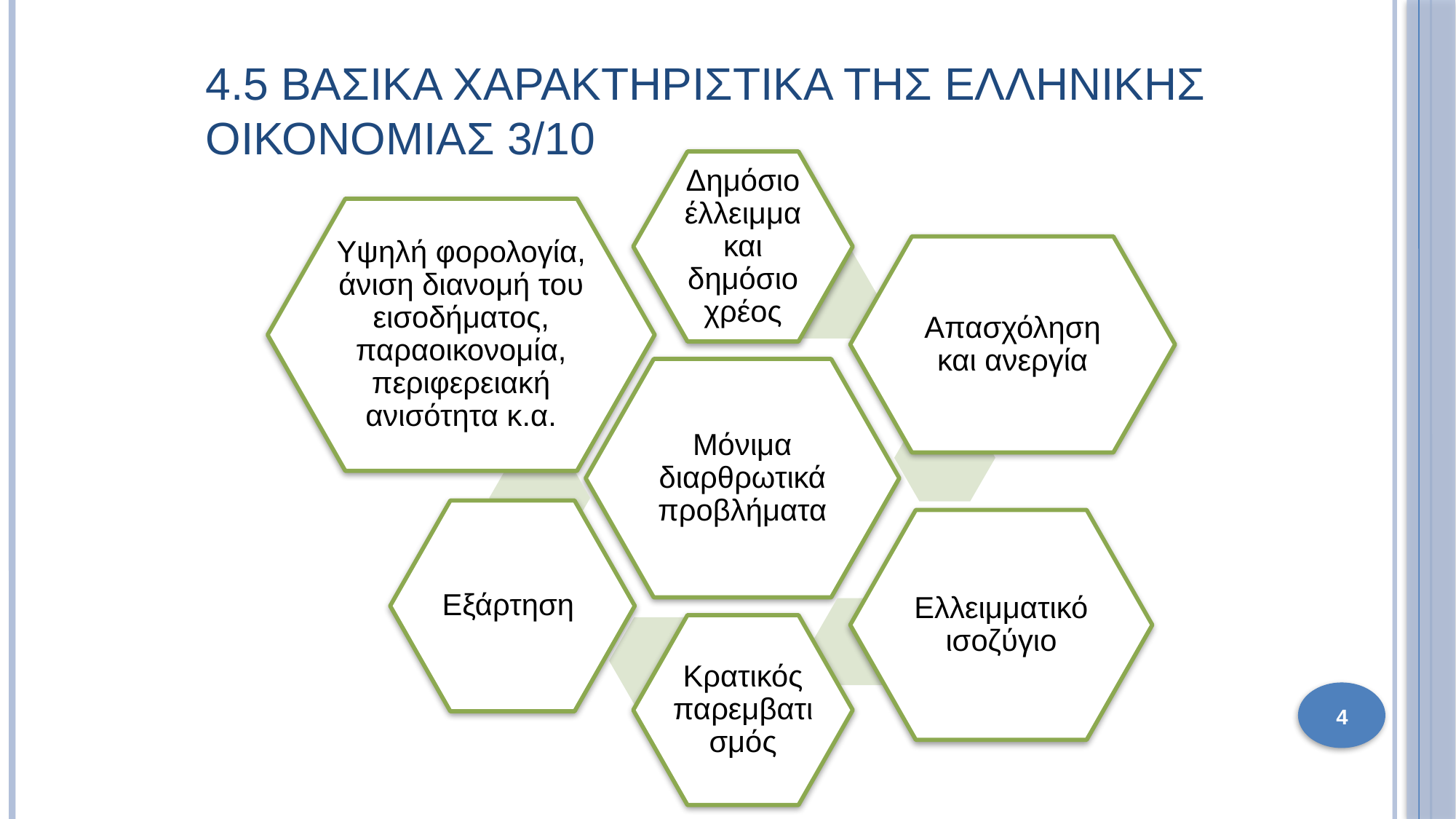

# 4.5 βασικα χαρακτηριστικα τησ ελληνικησ οικονομιασ 3/10
Μόνιμα διαρθρωτικά προβλήματα
Δημόσιο έλλειμμα και δημόσιο χρέος
Απασχόληση και ανεργία
Ελλειμματικό ισοζύγιο
Κρατικός παρεμβατισμός
Εξάρτηση
Υψηλή φορολογία, άνιση διανομή του εισοδήματος, παραοικονομία, περιφερειακή ανισότητα κ.α.
4